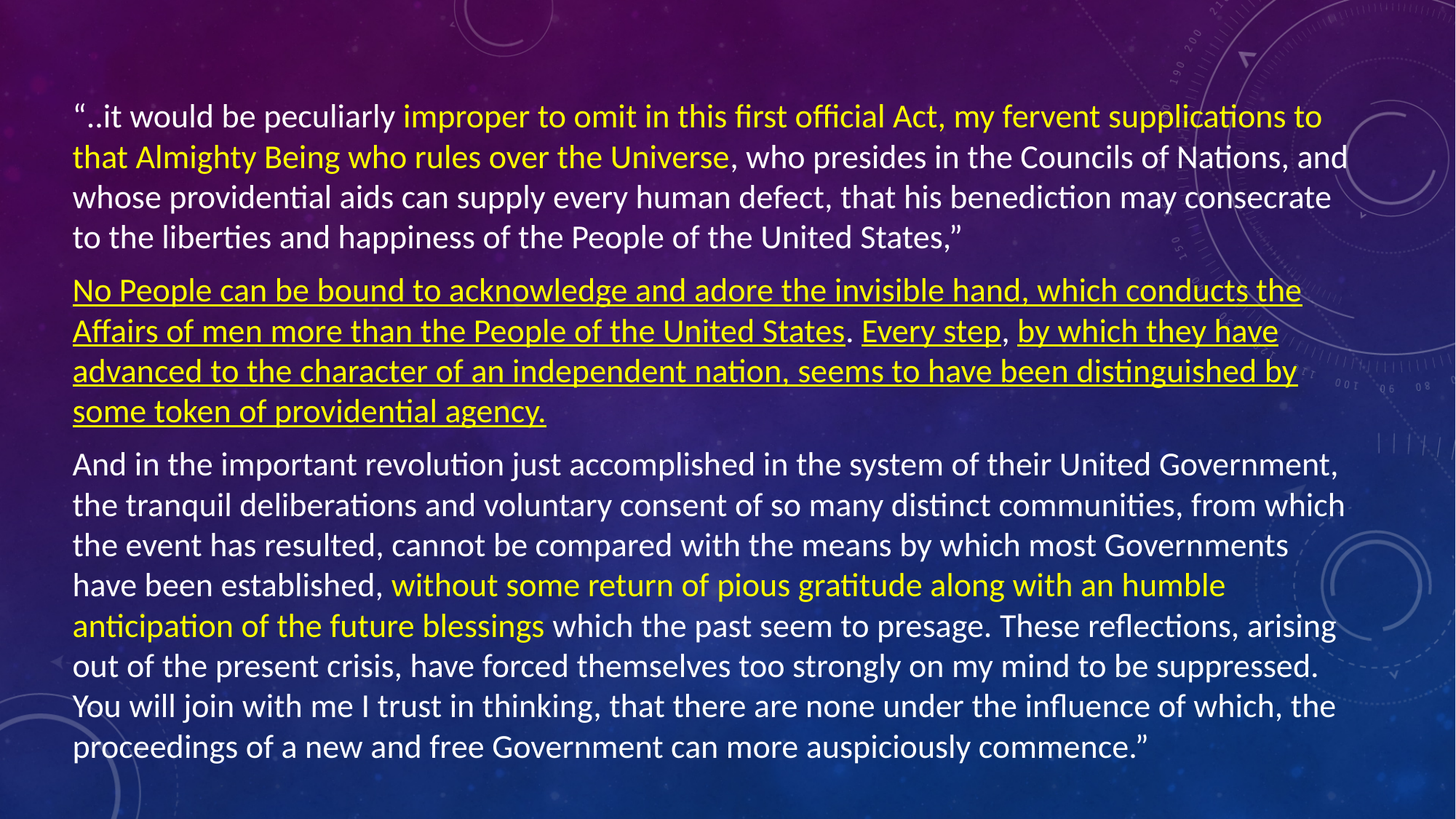

“..it would be peculiarly improper to omit in this first official Act, my fervent supplications to that Almighty Being who rules over the Universe, who presides in the Councils of Nations, and whose providential aids can supply every human defect, that his benediction may consecrate to the liberties and happiness of the People of the United States,”
No People can be bound to acknowledge and adore the invisible hand, which conducts the Affairs of men more than the People of the United States. Every step, by which they have advanced to the character of an independent nation, seems to have been distinguished by some token of providential agency.
And in the important revolution just accomplished in the system of their United Government, the tranquil deliberations and voluntary consent of so many distinct communities, from which the event has resulted, cannot be compared with the means by which most Governments have been established, without some return of pious gratitude along with an humble anticipation of the future blessings which the past seem to presage. These reflections, arising out of the present crisis, have forced themselves too strongly on my mind to be suppressed. You will join with me I trust in thinking, that there are none under the influence of which, the proceedings of a new and free Government can more auspiciously commence.”